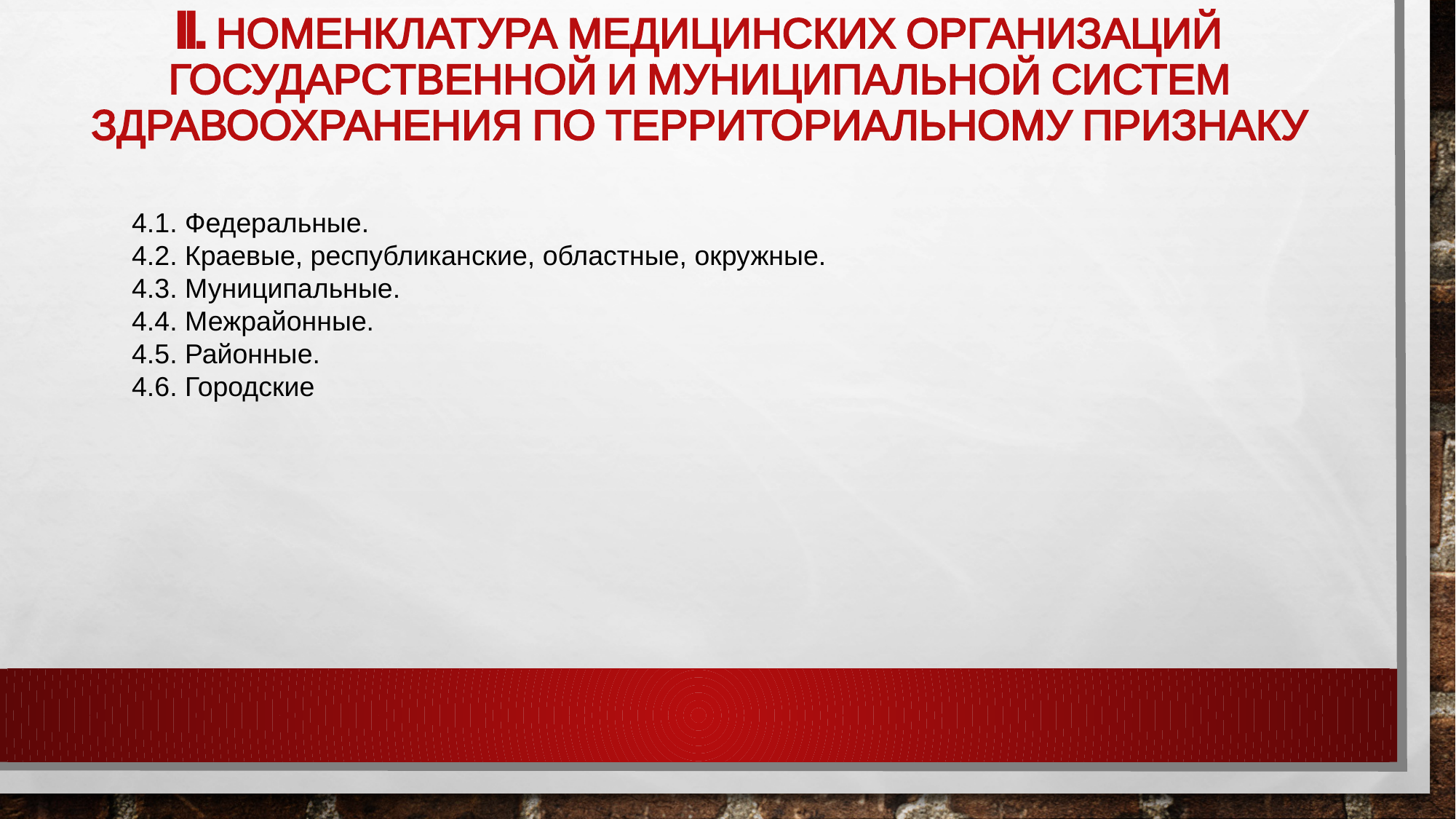

# II. Номенклатура медицинских организаций государственной и муниципальной систем здравоохранения по территориальному признаку
4.1. Федеральные.
4.2. Краевые, республиканские, областные, окружные.
4.3. Муниципальные.
4.4. Межрайонные.
4.5. Районные.
4.6. Городские